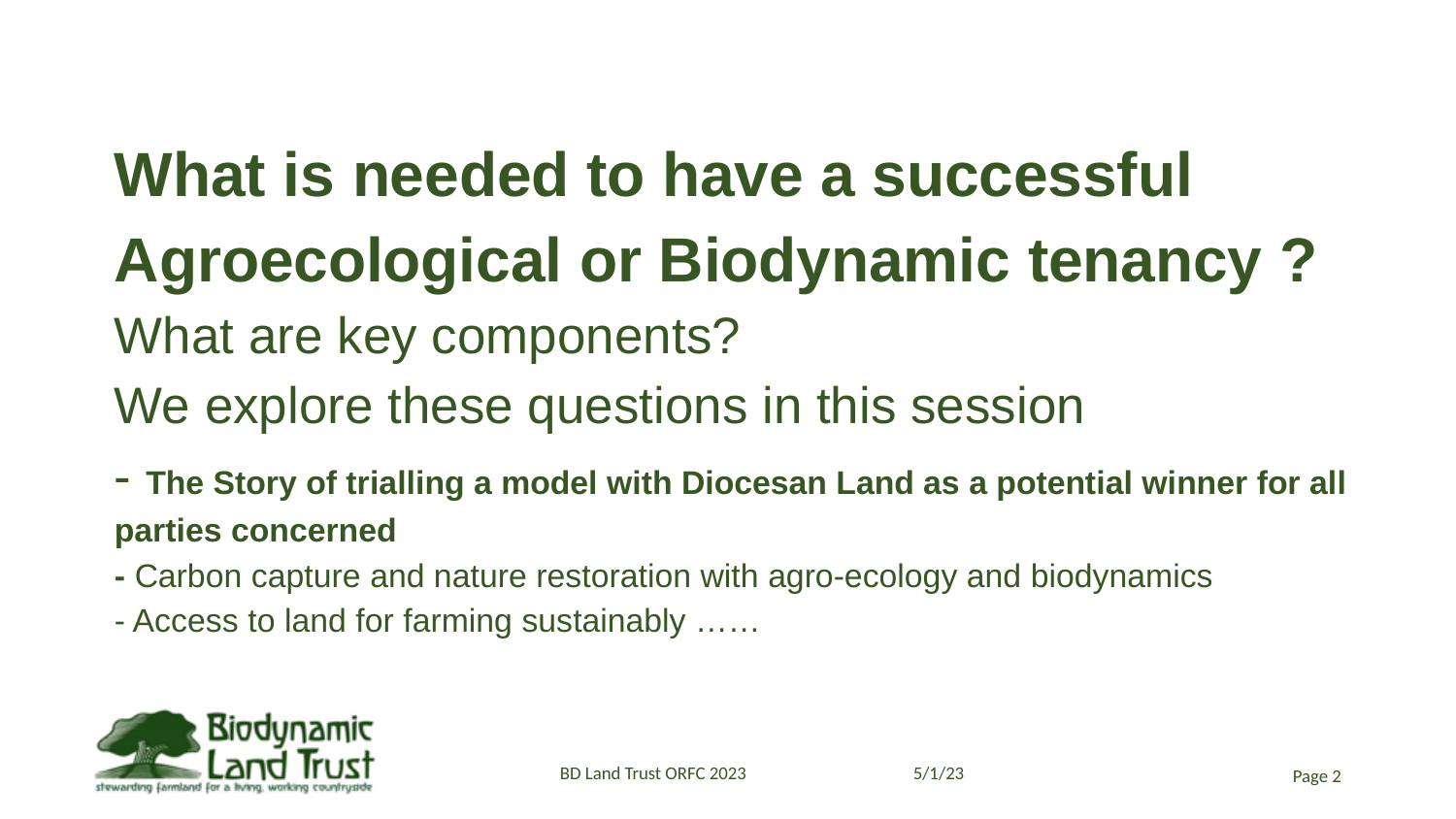

# What is needed to have a successful Agroecological or Biodynamic tenancy ? What are key components? We explore these questions in this session - The Story of trialling a model with Diocesan Land as a potential winner for all parties concerned - Carbon capture and nature restoration with agro-ecology and biodynamics - Access to land for farming sustainably ……
BD Land Trust ORFC 2023
5/1/23
Page 2